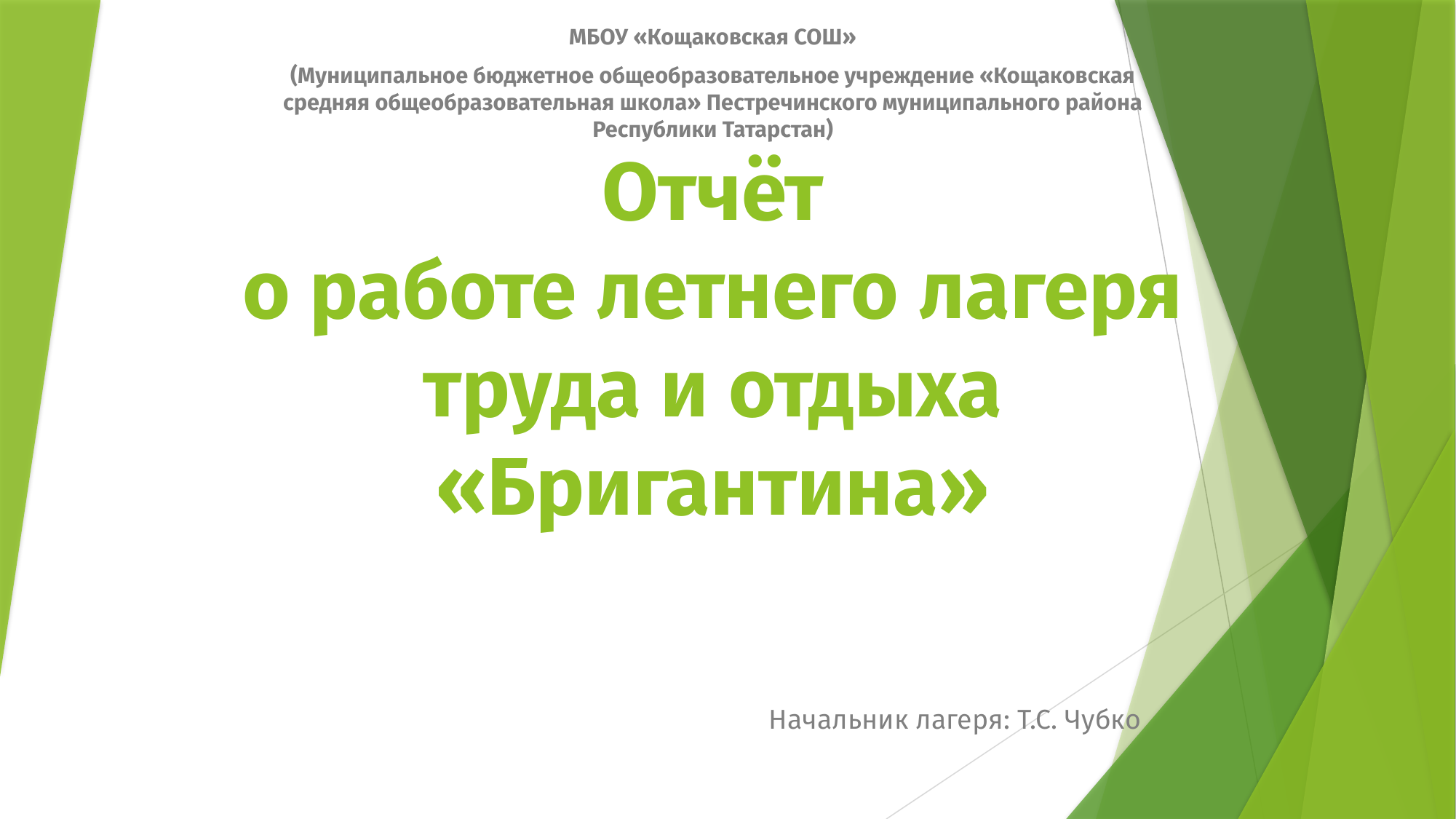

МБОУ «Кощаковская СОШ»
(Муниципальное бюджетное общеобразовательное учреждение «Кощаковская средняя общеобразовательная школа» Пестречинского муниципального района Республики Татарстан)
# Отчёт о работе летнего лагеря труда и отдыха «Бригантина»
Начальник лагеря: Т.С. Чубко